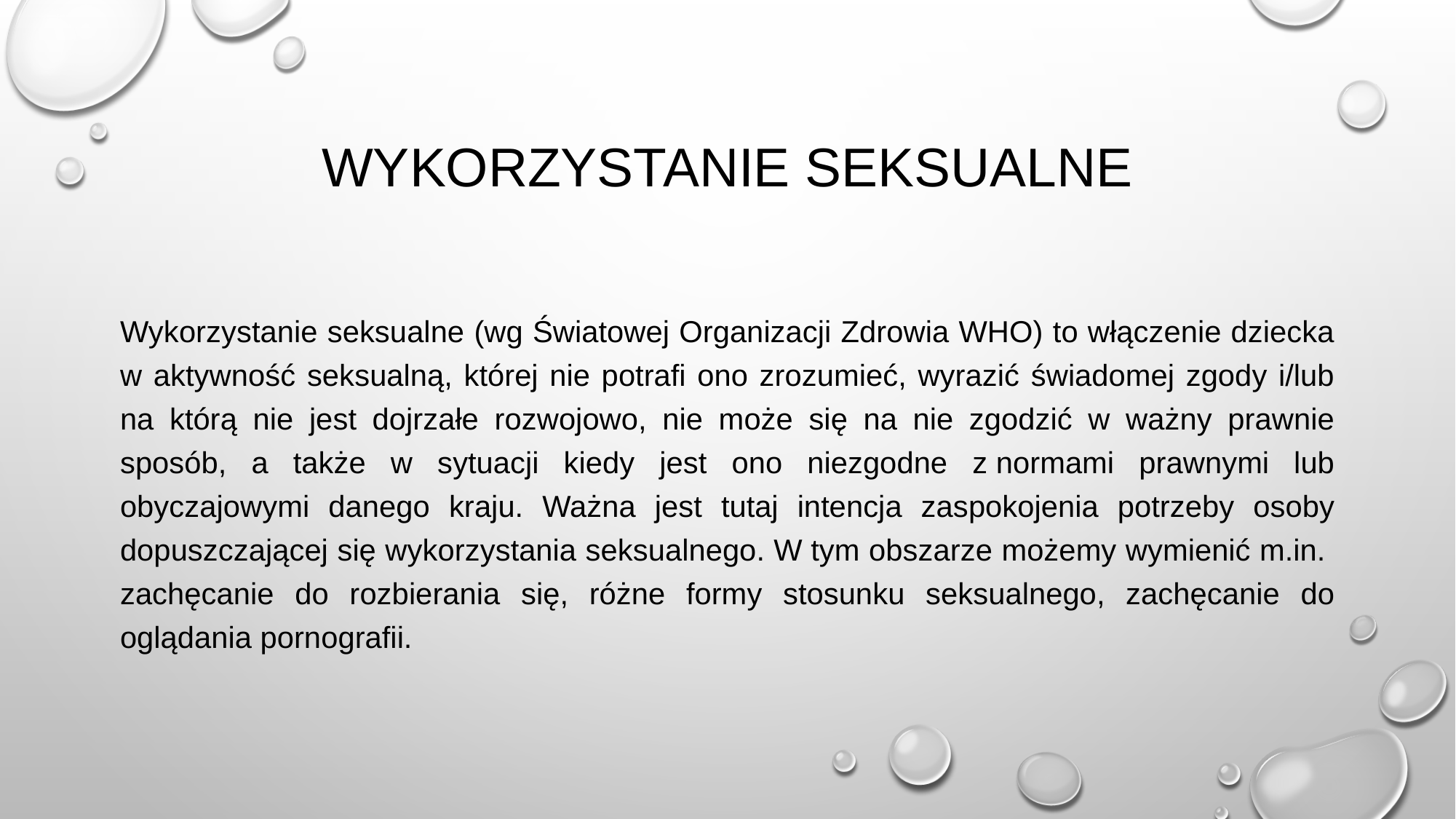

# Wykorzystanie seksualne
Wykorzystanie seksualne (wg Światowej Organizacji Zdrowia WHO) to włączenie dziecka w aktywność seksualną, której nie potrafi ono zrozumieć, wyrazić świadomej zgody i/lub na którą nie jest dojrzałe rozwojowo, nie może się na nie zgodzić w ważny prawnie sposób, a także w sytuacji kiedy jest ono niezgodne z normami prawnymi lub obyczajowymi danego kraju. Ważna jest tutaj intencja zaspokojenia potrzeby osoby dopuszczającej się wykorzystania seksualnego. W tym obszarze możemy wymienić m.in.  zachęcanie do rozbierania się, różne formy stosunku seksualnego, zachęcanie do oglądania pornografii.